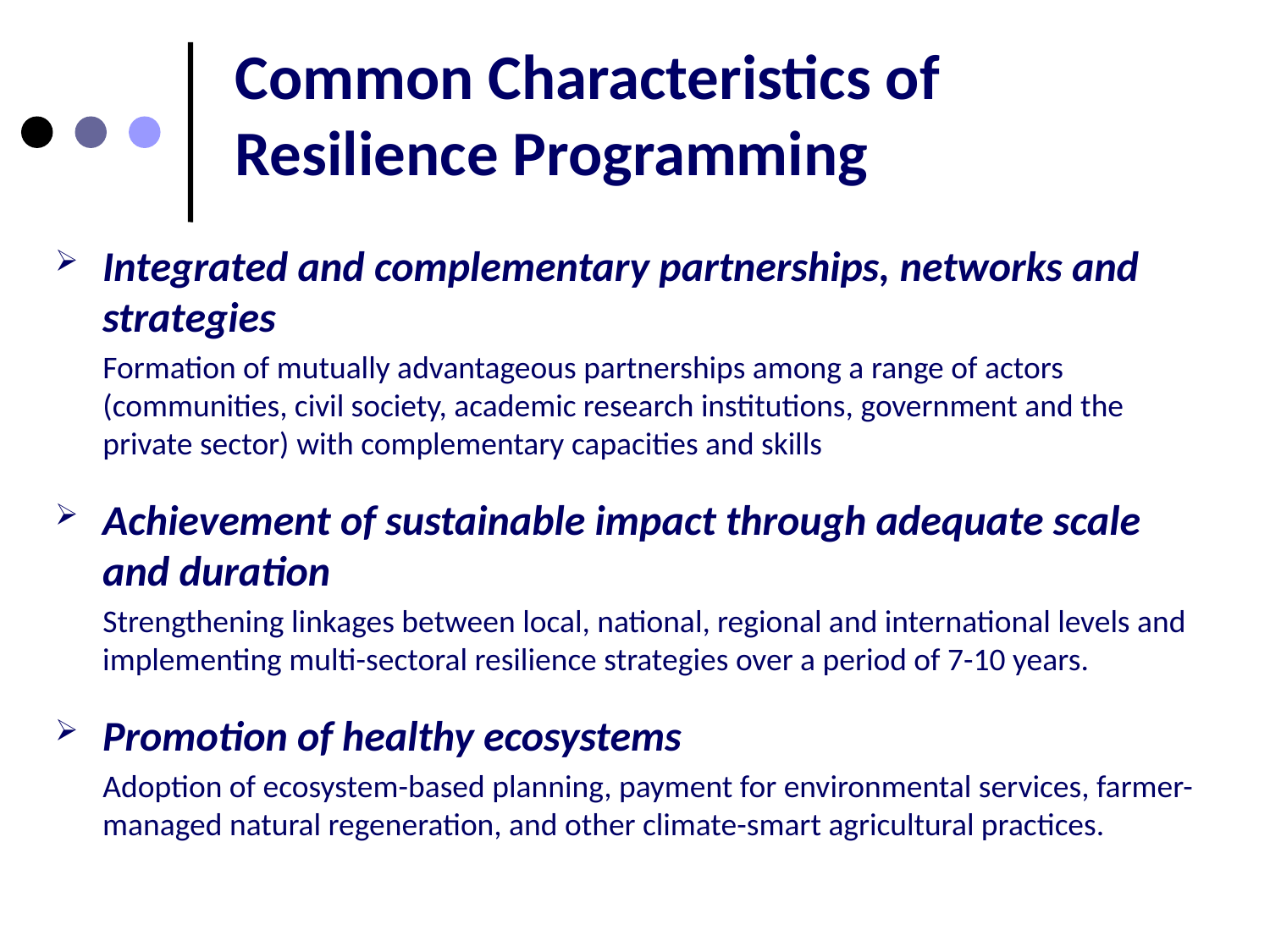

# Common Characteristics of Resilience Programming
Integrated and complementary partnerships, networks and strategies
Formation of mutually advantageous partnerships among a range of actors (communities, civil society, academic research institutions, government and the private sector) with complementary capacities and skills
Achievement of sustainable impact through adequate scale and duration
Strengthening linkages between local, national, regional and international levels and implementing multi-sectoral resilience strategies over a period of 7-10 years.
Promotion of healthy ecosystems
Adoption of ecosystem-based planning, payment for environmental services, farmer-managed natural regeneration, and other climate-smart agricultural practices.